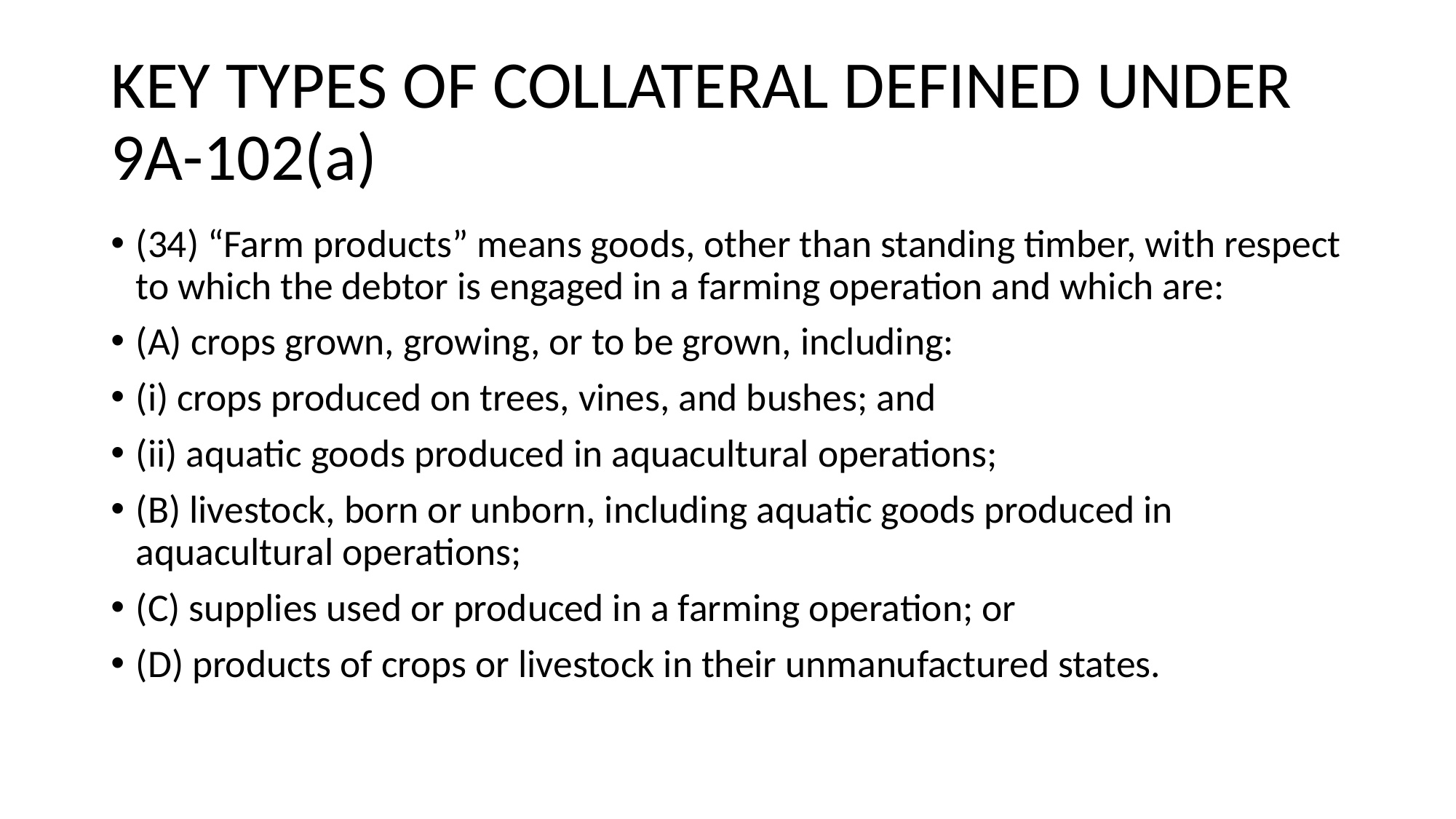

# KEY TYPES OF COLLATERAL DEFINED UNDER 9A-102(a)
(34) “Farm products” means goods, other than standing timber, with respect to which the debtor is engaged in a farming operation and which are:
(A) crops grown, growing, or to be grown, including:
(i) crops produced on trees, vines, and bushes; and
(ii) aquatic goods produced in aquacultural operations;
(B) livestock, born or unborn, including aquatic goods produced in aquacultural operations;
(C) supplies used or produced in a farming operation; or
(D) products of crops or livestock in their unmanufactured states.